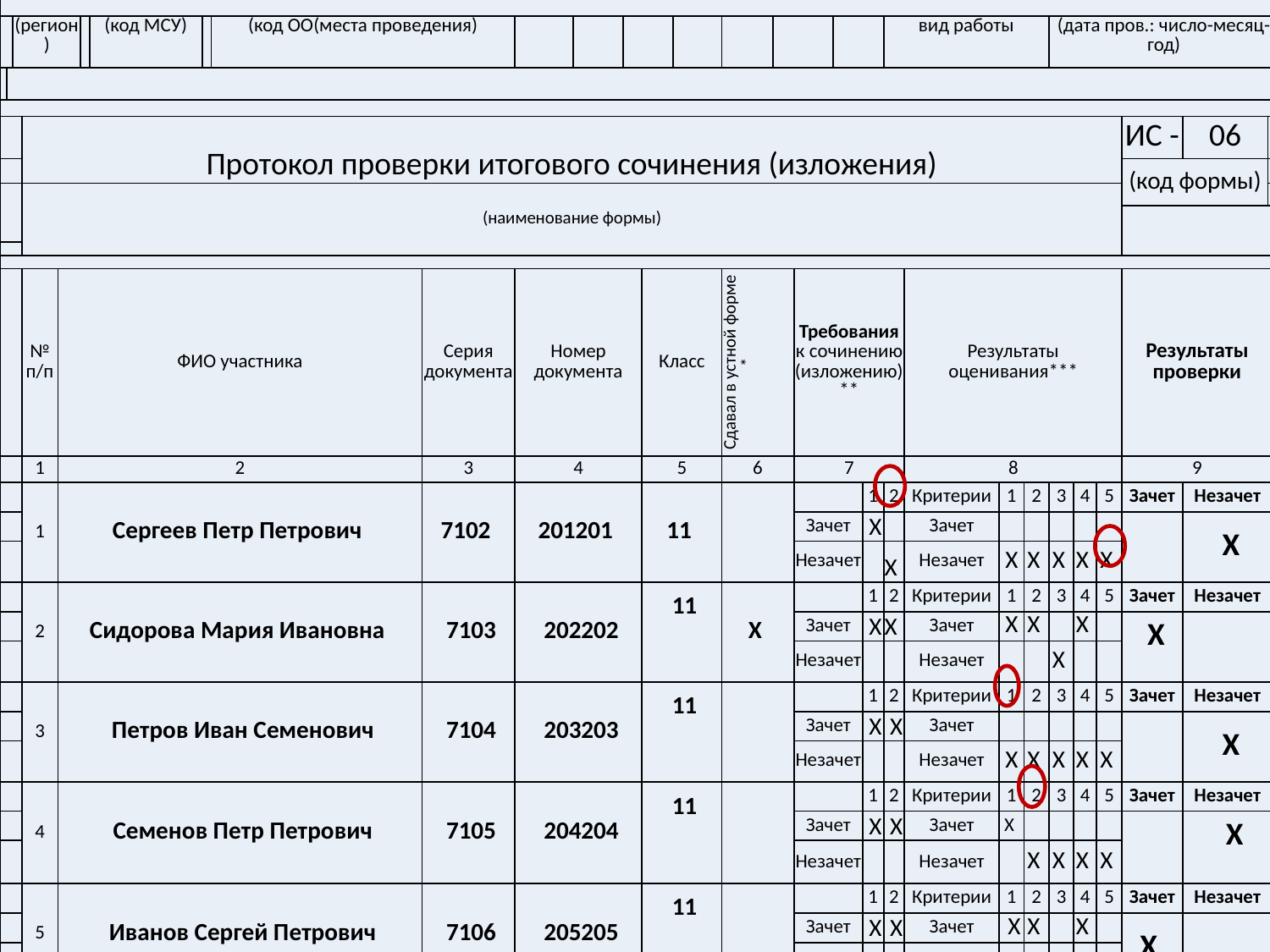

|  |  |  |  |  |  |  |  |  |  |  |  |  |  |  |  |  |  |  |  |  |  |  |  |  |  |  |  |  |  |  |
| --- | --- | --- | --- | --- | --- | --- | --- | --- | --- | --- | --- | --- | --- | --- | --- | --- | --- | --- | --- | --- | --- | --- | --- | --- | --- | --- | --- | --- | --- | --- |
|  |  | (регион) |  |  |  | (код МСУ) |  | (код ОО(места проведения) |  |  |  |  |  |  |  |  |  |  |  | вид работы |  |  |  | (дата пров.: число-месяц-год) |  |  |  |  |  |  |
|  |  |  |  |  |  |  |  |  |  |  |  |  |  |  |  |  |  |  |  |  |  |  |  |  |  |  |  |  |  |  |
|  |  |  |  |  |  |  |  |  |  |  |  |  |  |  |  |  |  |  |  |  |  |  |  |  |  |  |  |  |  |  |
|  |  |  | Протокол проверки итогового сочинения (изложения) |  |  |  |  |  |  |  |  |  |  |  |  |  |  |  |  |  |  |  |  |  |  |  | ИС - | 06 |  |  |
|  |  |  |  |  |  |  |  |  |  |  |  |  |  |  |  |  |  |  |  |  |  |  |  |  |  |  | (код формы) |  |  |  |
|  |  |  | (наименование формы) |  |  |  |  |  |  |  |  |  |  |  |  |  |  |  |  |  |  |  |  |  |  |  |  |  |  |  |
|  |  |  |  |  |  |  |  |  |  |  |  |  |  |  |  |  |  |  |  |  |  |  |  |  |  |  |  |  |  |  |
|  |  |  |  |  |  |  |  |  |  |  |  |  |  |  |  |  |  |  |  |  |  |  |  |  |  |  |  |  |  |  |
|  |  |  |  |  |  |  |  |  |  |  |  |  |  |  |  |  |  |  |  |  |  |  |  |  |  |  |  |  |  |  |
|  |  |  | № п/п | ФИО участника |  |  |  |  | Серия документа | Номер документа |  |  | Класс |  | Сдавал в устной форме \* |  | Требования к сочинению (изложению)\*\* |  |  |  | Результаты оценивания\*\*\* |  |  |  |  |  | Результаты проверки |  |  |  |
|  |  |  | 1 | 2 |  |  |  |  | 3 | 4 |  |  | 5 |  | 6 |  | 7 |  |  |  | 8 |  |  |  |  |  | 9 |  |  |  |
|  |  |  | 1 | Сергеев Петр Петрович |  |  |  |  | 7102 | 201201 |  |  | 11 |  |  |  |  |  | 1 | 2 | Критерии | 1 | 2 | 3 | 4 | 5 | Зачет | Незачет |  |  |
|  |  |  |  |  |  |  |  |  |  |  |  |  |  |  |  |  | Зачет |  | Х |  | Зачет |  |  |  |  |  |  | Х |  |  |
|  |  |  |  |  |  |  |  |  |  |  |  |  |  |  |  |  | Незачет |  |  | Х | Незачет | Х | Х | Х | Х | Х |  |  |  |  |
|  |  |  | 2 | Сидорова Мария Ивановна |  |  |  |  | 7103 | 202202 |  |  | 11 |  | Х |  |  |  | 1 | 2 | Критерии | 1 | 2 | 3 | 4 | 5 | Зачет | Незачет |  |  |
|  |  |  |  |  |  |  |  |  |  |  |  |  |  |  |  |  | Зачет |  | Х | Х | Зачет | Х | Х |  | Х |  | Х |  |  |  |
|  |  |  |  |  |  |  |  |  |  |  |  |  |  |  |  |  | Незачет |  |  |  | Незачет |  |  | Х |  |  |  |  |  |  |
|  |  |  | 3 | Петров Иван Семенович |  |  |  |  | 7104 | 203203 |  |  | 11 |  |  |  |  |  | 1 | 2 | Критерии | 1 | 2 | 3 | 4 | 5 | Зачет | Незачет |  |  |
|  |  |  |  |  |  |  |  |  |  |  |  |  |  |  |  |  | Зачет |  | Х | Х | Зачет |  |  |  |  |  |  | Х |  |  |
|  |  |  |  |  |  |  |  |  |  |  |  |  |  |  |  |  | Незачет |  |  |  | Незачет | Х | Х | Х | Х | Х |  |  |  |  |
|  |  |  | 4 | Семенов Петр Петрович |  |  |  |  | 7105 | 204204 |  |  | 11 |  |  |  |  |  | 1 | 2 | Критерии | 1 | 2 | 3 | 4 | 5 | Зачет | Незачет |  |  |
|  |  |  |  |  |  |  |  |  |  |  |  |  |  |  |  |  | Зачет |  | Х | Х | Зачет | Х |  |  |  |  |  | Х |  |  |
|  |  |  |  |  |  |  |  |  |  |  |  |  |  |  |  |  | Незачет |  |  |  | Незачет |  | Х | Х | Х | Х |  |  |  |  |
|  |  |  | 5 | Иванов Сергей Петрович |  |  |  |  | 7106 | 205205 |  |  | 11 |  |  |  |  |  | 1 | 2 | Критерии | 1 | 2 | 3 | 4 | 5 | Зачет | Незачет |  |  |
|  |  |  |  |  |  |  |  |  |  |  |  |  |  |  |  |  | Зачет |  | Х | Х | Зачет | Х | Х |  | Х |  | Х |  |  |  |
|  |  |  |  |  |  |  |  |  |  |  |  |  |  |  |  |  | Незачет |  |  |  | Незачет |  |  | Х |  |  |  |  |  |  |